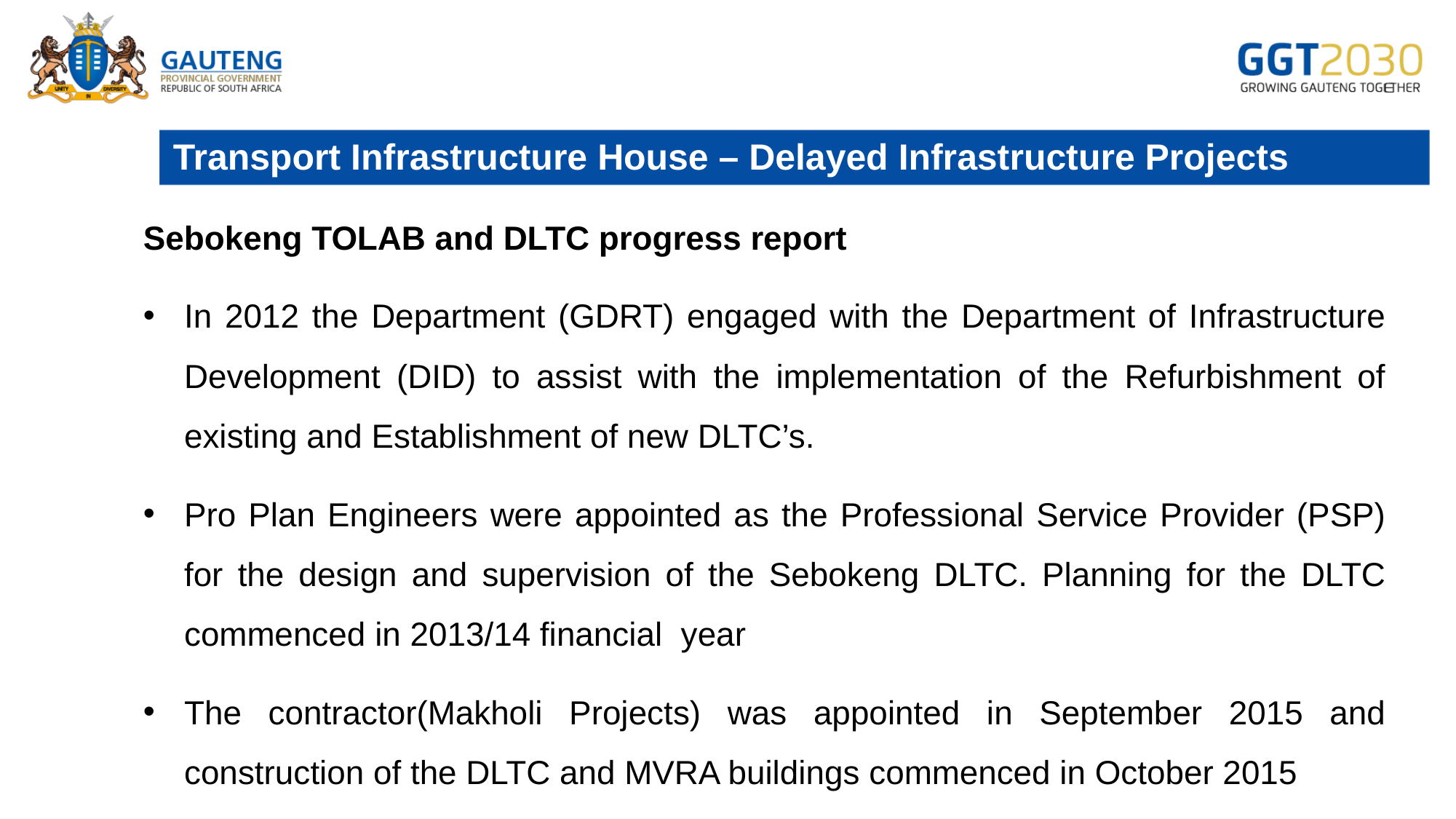

# Transport Infrastructure House – Delayed Infrastructure Projects
Sebokeng TOLAB and DLTC progress report
In 2012 the Department (GDRT) engaged with the Department of Infrastructure Development (DID) to assist with the implementation of the Refurbishment of existing and Establishment of new DLTC’s.
Pro Plan Engineers were appointed as the Professional Service Provider (PSP) for the design and supervision of the Sebokeng DLTC. Planning for the DLTC commenced in 2013/14 financial  year
The contractor(Makholi Projects) was appointed in September 2015 and construction of the DLTC and MVRA buildings commenced in October 2015